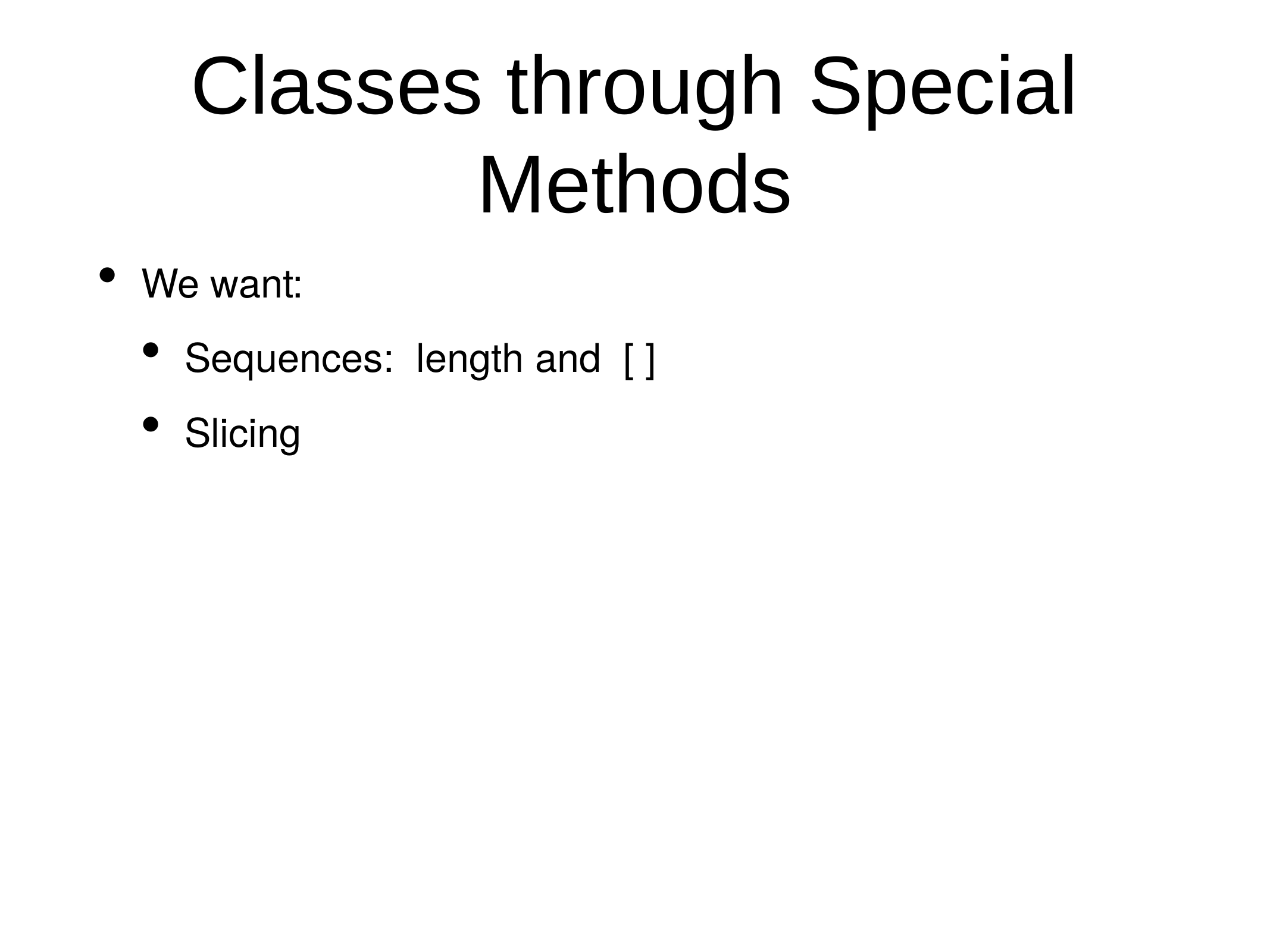

# Classes through Special Methods
We want:
Sequences:  length and  [ ]
Slicing